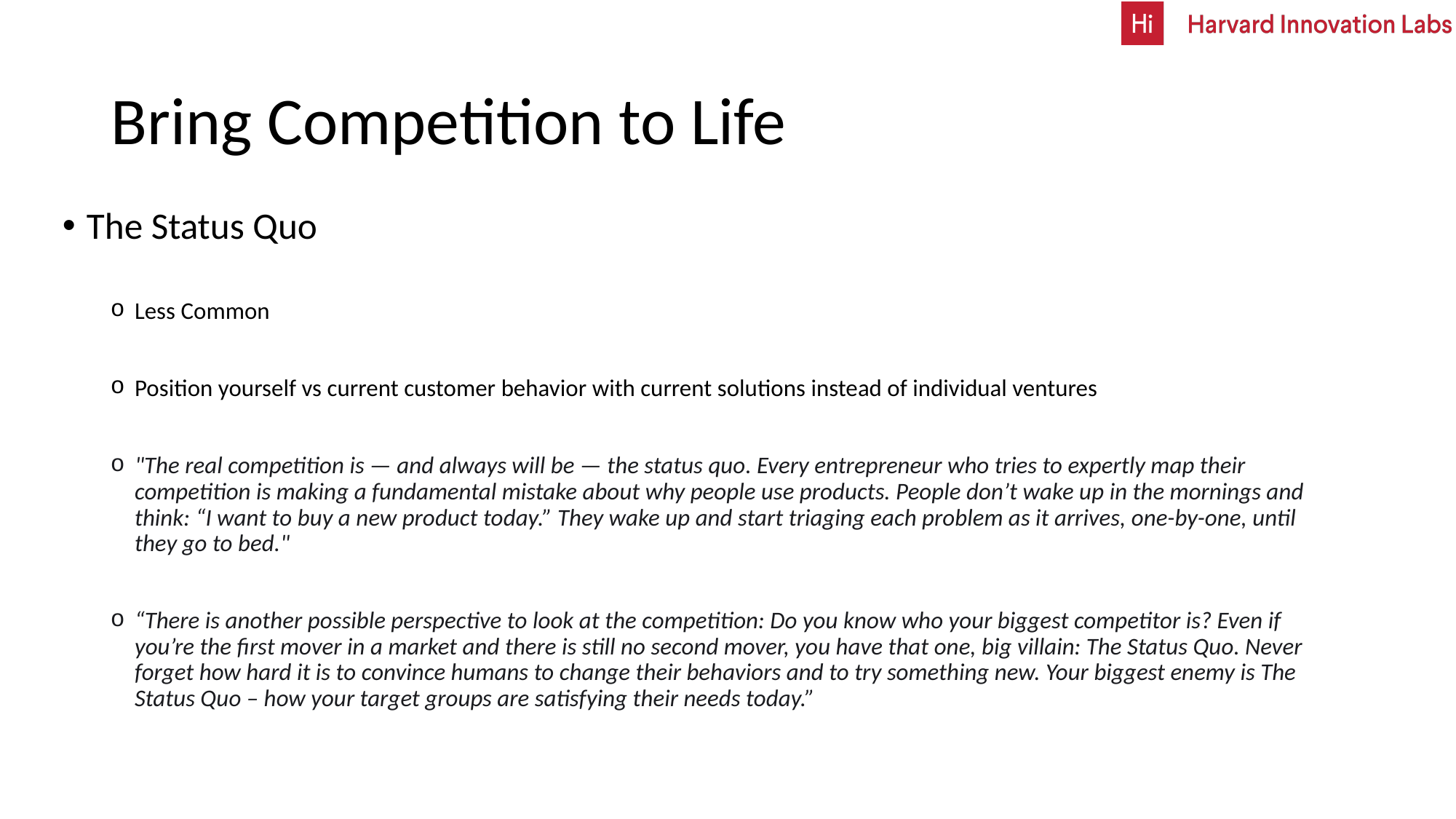

# Bring Competition to Life
The Status Quo

Less Common

Position yourself vs current customer behavior with current solutions instead of individual ventures

"The real competition is — and always will be — the status quo. Every entrepreneur who tries to expertly map their competition is making a fundamental mistake about why people use products. People don’t wake up in the mornings and think: “I want to buy a new product today.” They wake up and start triaging each problem as it arrives, one-by-one, until they go to bed."

“There is another possible perspective to look at the competition: Do you know who your biggest competitor is? Even if you’re the first mover in a market and there is still no second mover, you have that one, big villain: The Status Quo. Never forget how hard it is to convince humans to change their behaviors and to try something new. Your biggest enemy is The Status Quo – how your target groups are satisfying their needs today.”